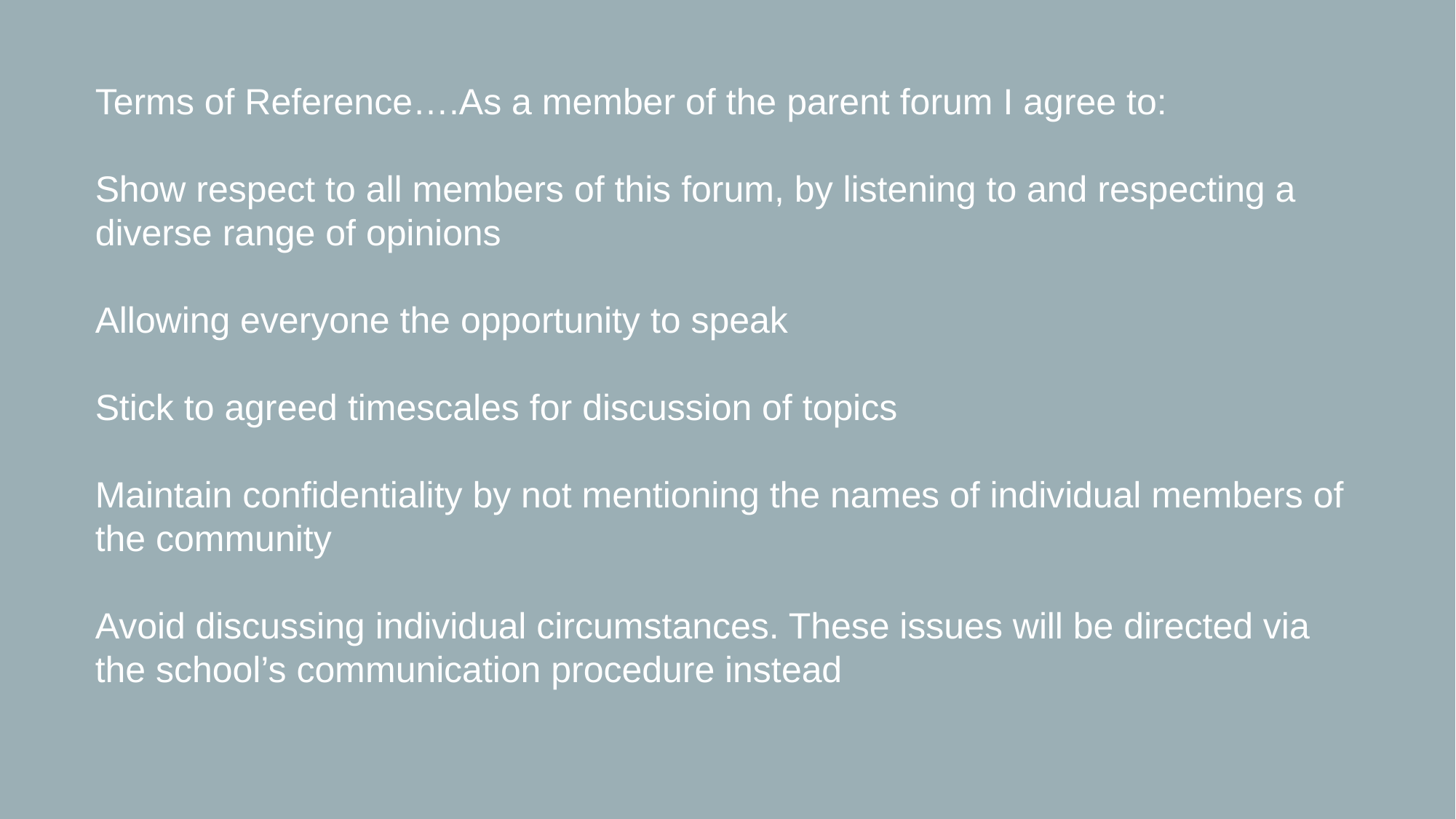

Terms of Reference….As a member of the parent forum I agree to:
Show respect to all members of this forum, by listening to and respecting a diverse range of opinions
Allowing everyone the opportunity to speak
Stick to agreed timescales for discussion of topics
Maintain confidentiality by not mentioning the names of individual members of the community
Avoid discussing individual circumstances. These issues will be directed via the school’s communication procedure instead